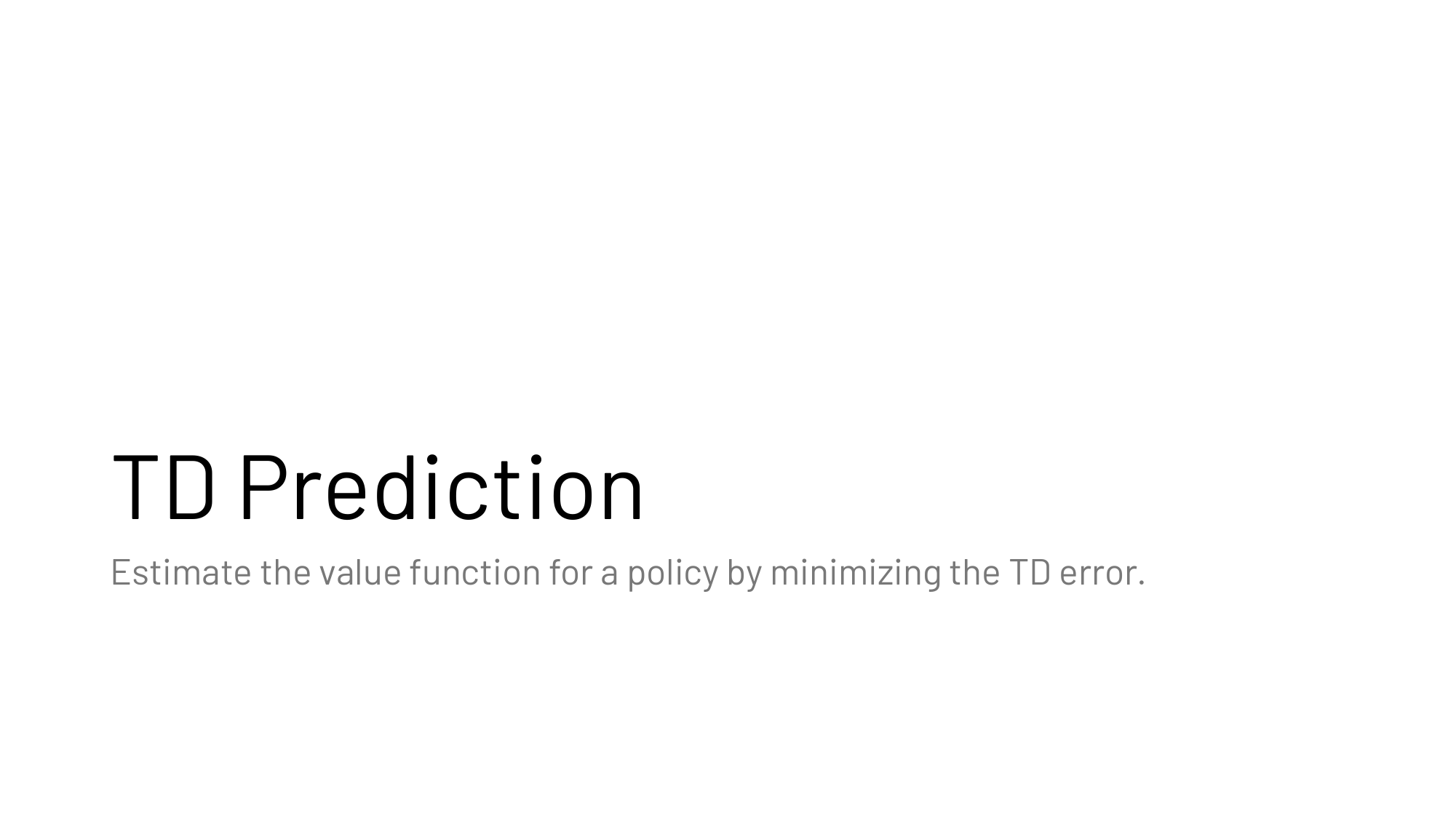

# TD Prediction
Estimate the value function for a policy by minimizing the TD error.